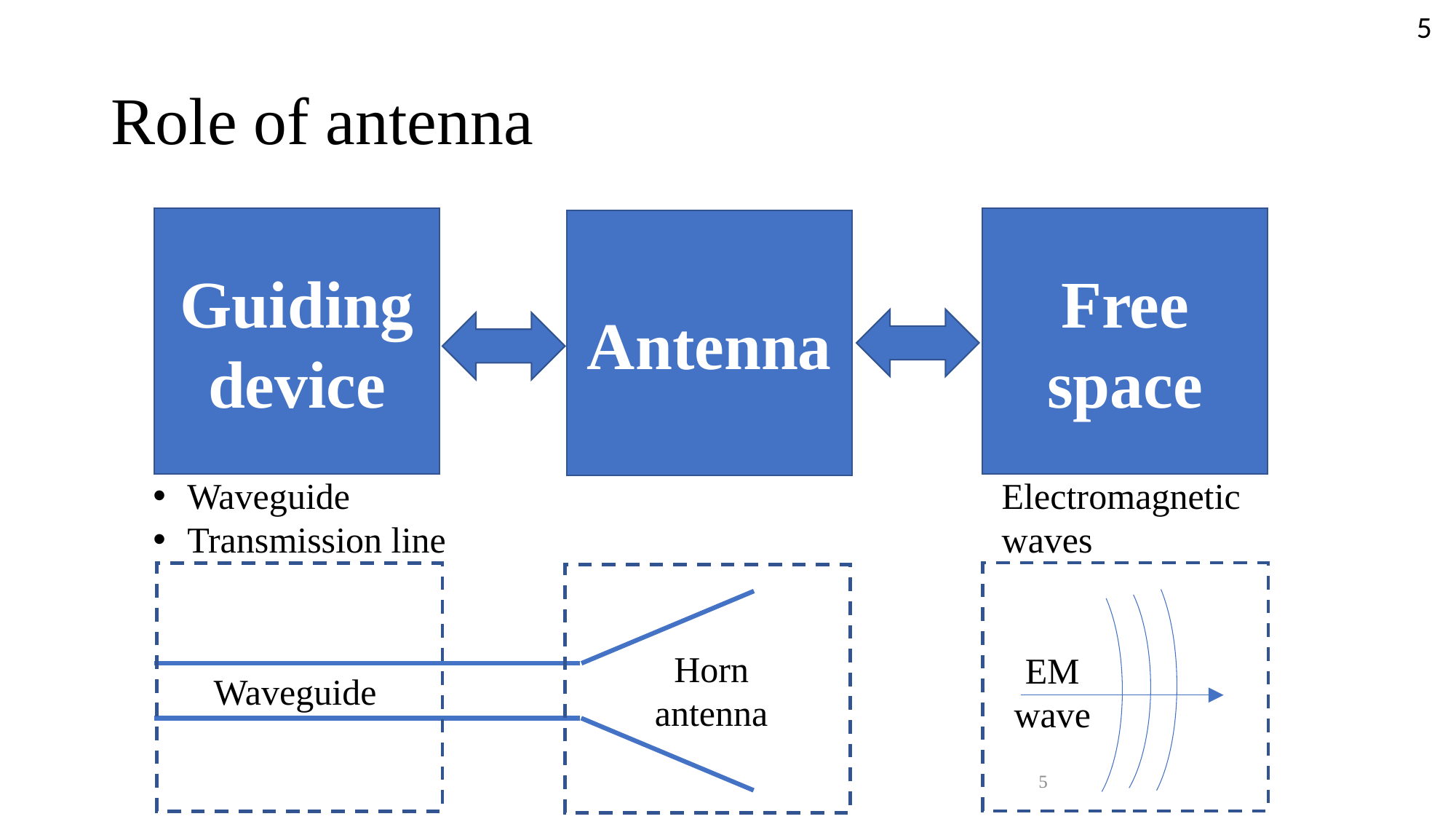

5
# Role of antenna
Guiding device
Free space
Antenna

Electromagnetic waves
Waveguide
Transmission line

Horn antenna
EM wave
Waveguide
5